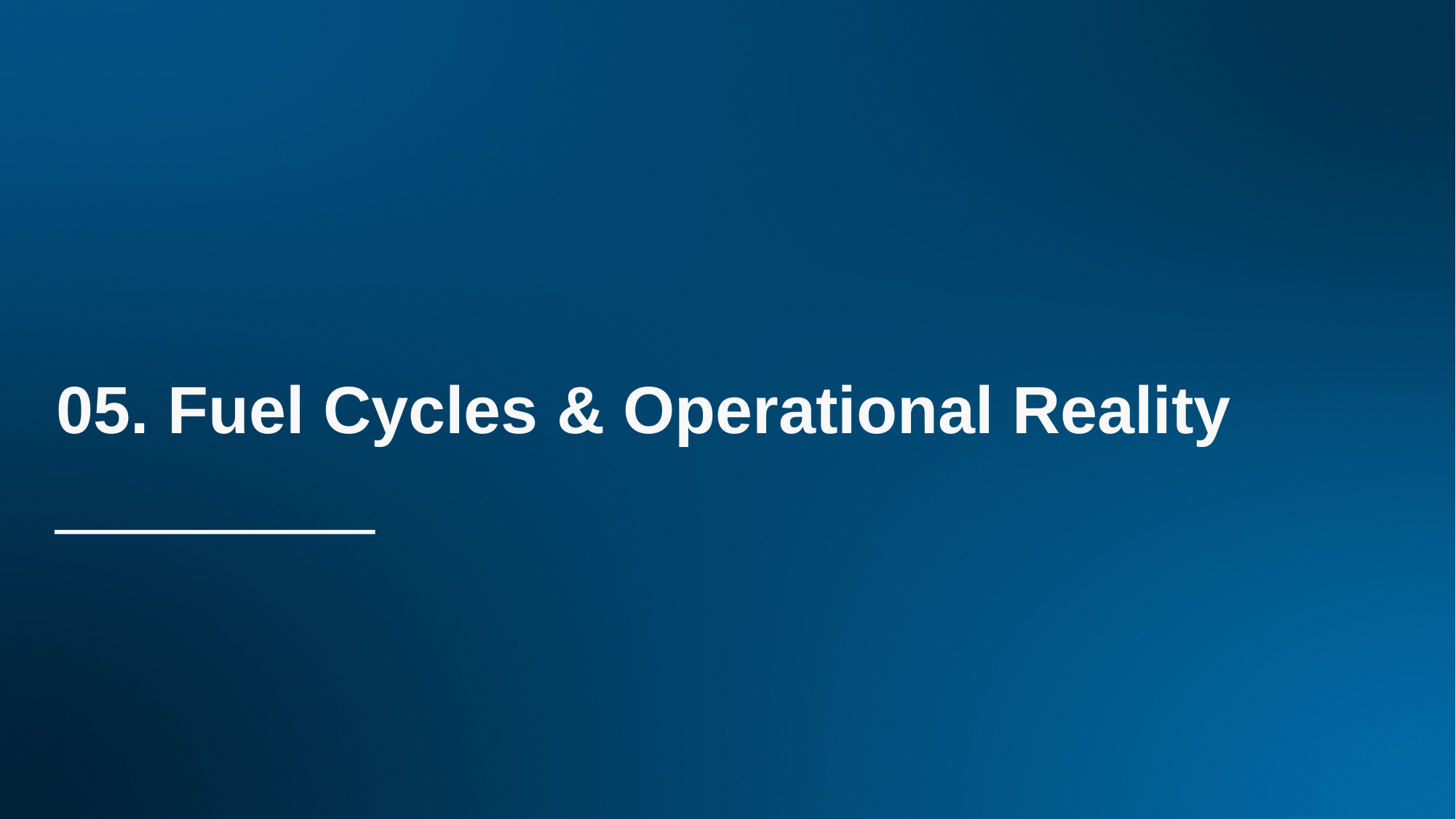

# 05. Fuel Cycles & Operational Reality